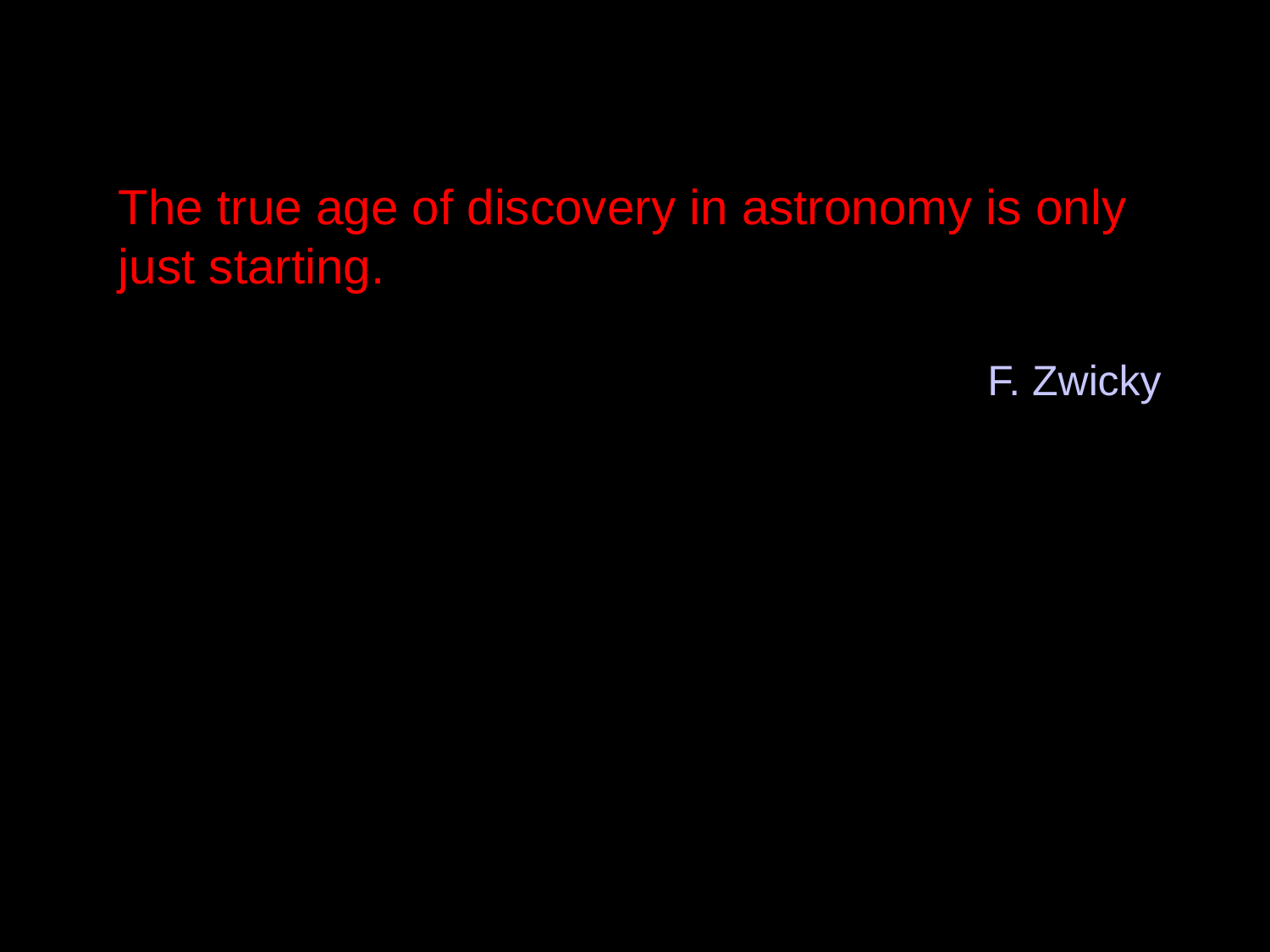

The true age of discovery in astronomy is only just starting.

F. Zwicky